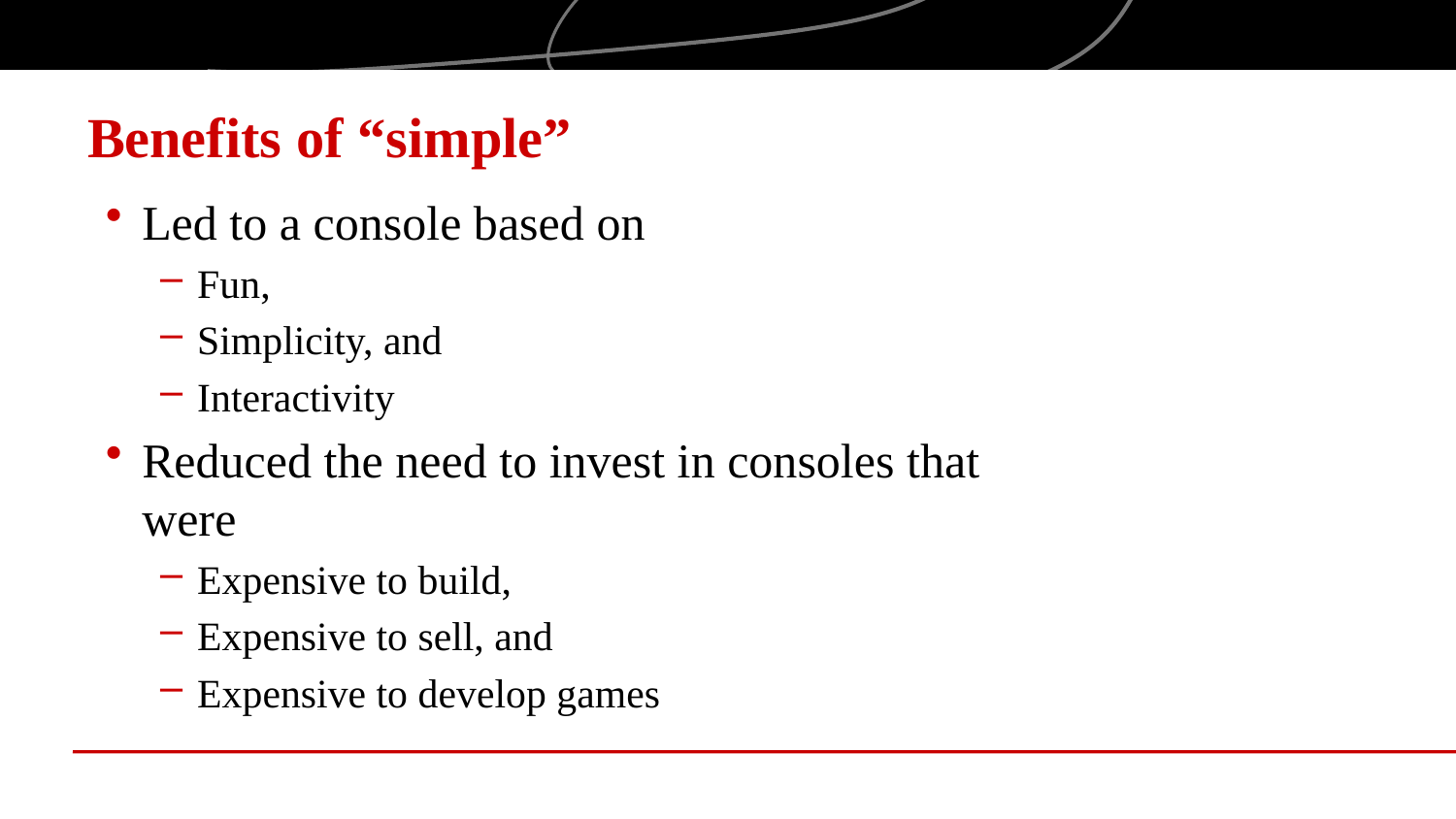

# Benefits of “simple”
Led to a console based on
Fun,
Simplicity, and
Interactivity
Reduced the need to invest in consoles that were
Expensive to build,
Expensive to sell, and
Expensive to develop games